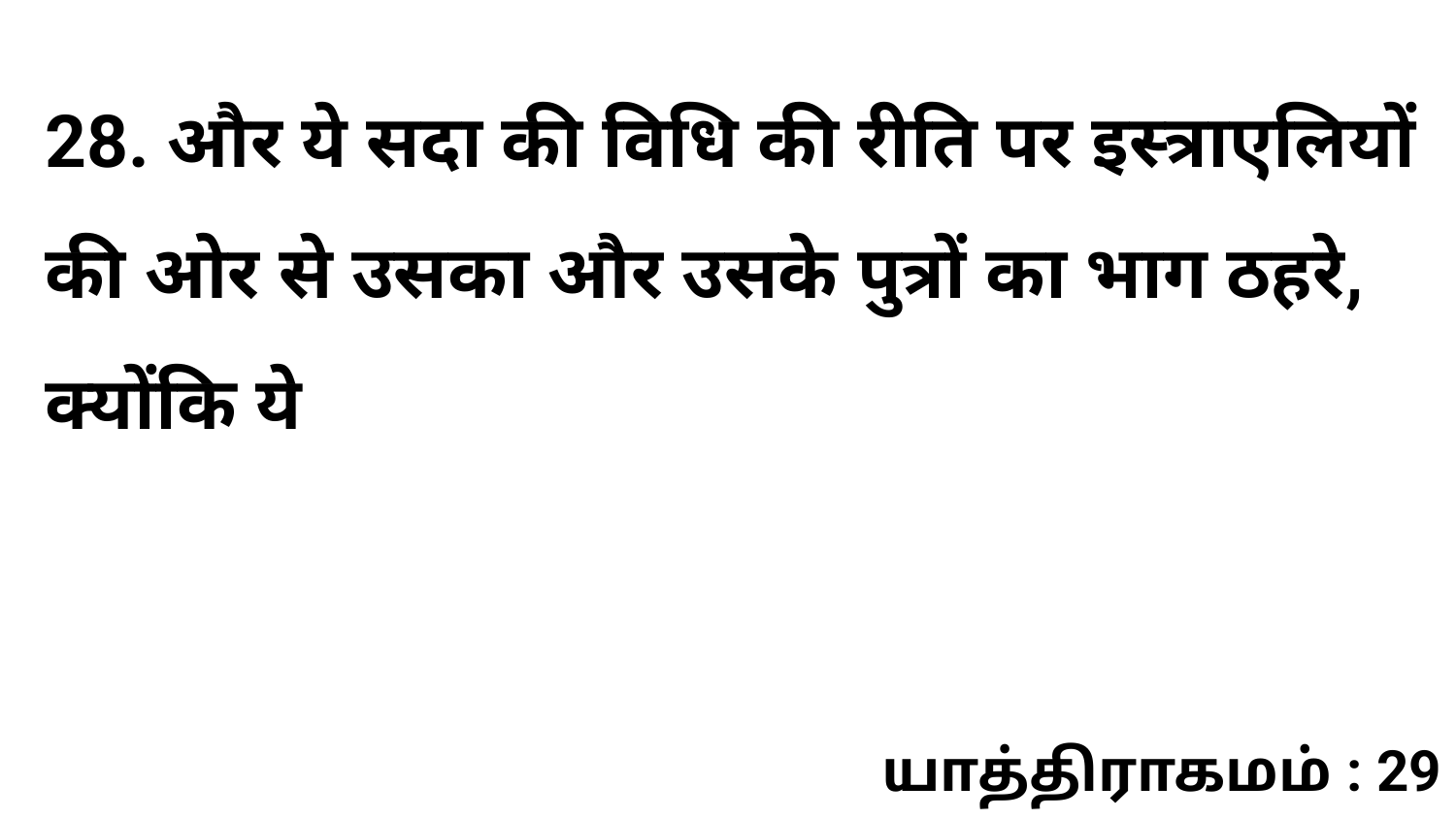

28. और ये सदा की विधि की रीति पर इस्त्राएलियों की ओर से उसका और उसके पुत्रों का भाग ठहरे, क्योंकि ये
யாத்திராகமம் : 29